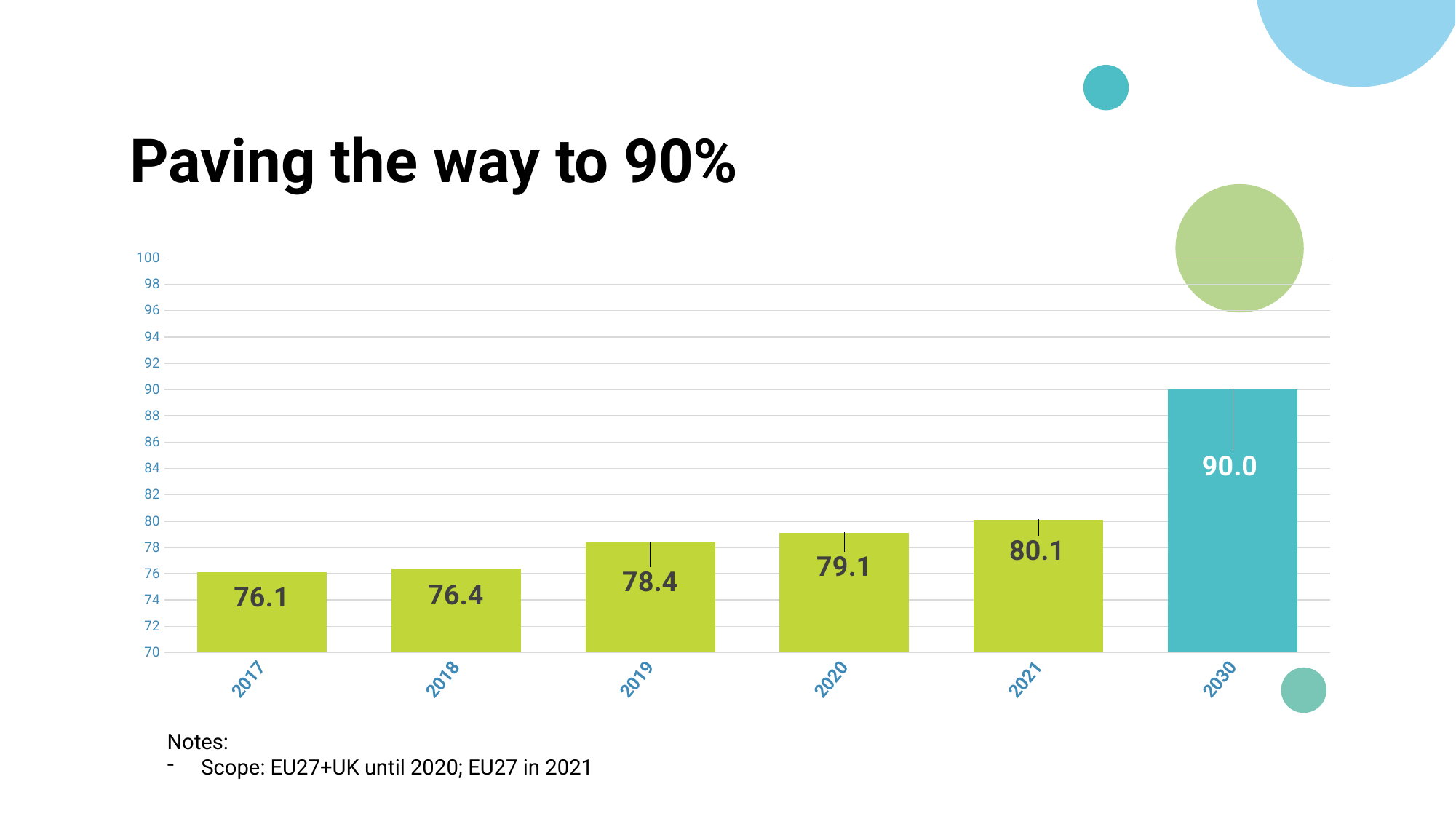

# Paving the way to 90%

### Chart

| Category |  |
|---|---|
| 2017 | 76.1 |
| 2018 | 76.4 |
| 2019 | 78.4 |
| 2020 | 79.1 |
| 2021 | 80.1 |
| 2030 | 90.0 |
Notes:
Scope: EU27+UK until 2020; EU27 in 2021